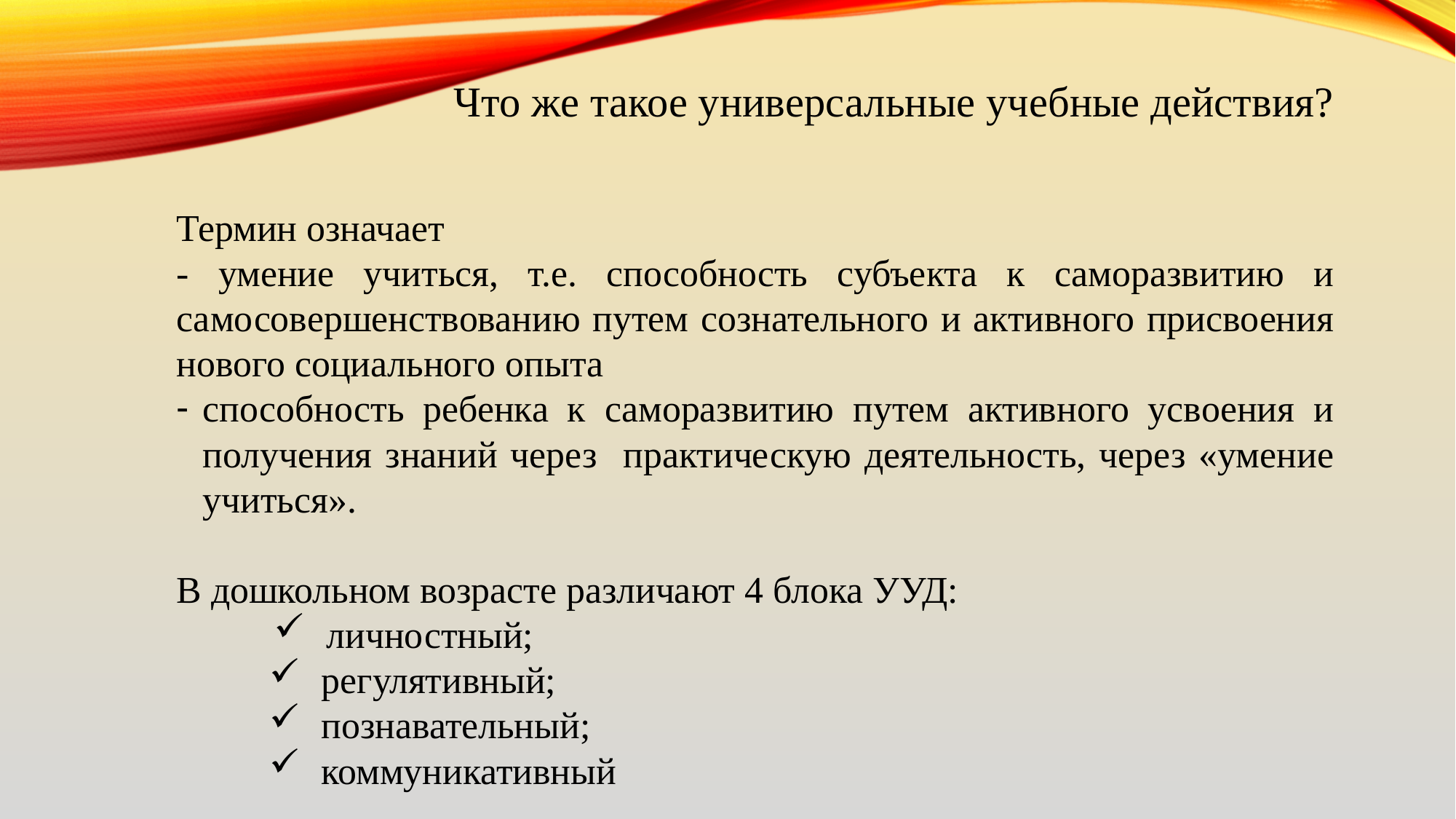

# Что же такое универсальные учебные действия?
Термин означает
- умение учиться, т.е. способность субъекта к саморазвитию и самосовершенствованию путем сознательного и активного присвоения нового социального опыта
способность ребенка к саморазвитию путем активного усвоения и получения знаний через  практическую деятельность, через «умение учиться».

В дошкольном возрасте различают 4 блока УУД:
 личностный;
регулятивный;
познавательный;
коммуникативный